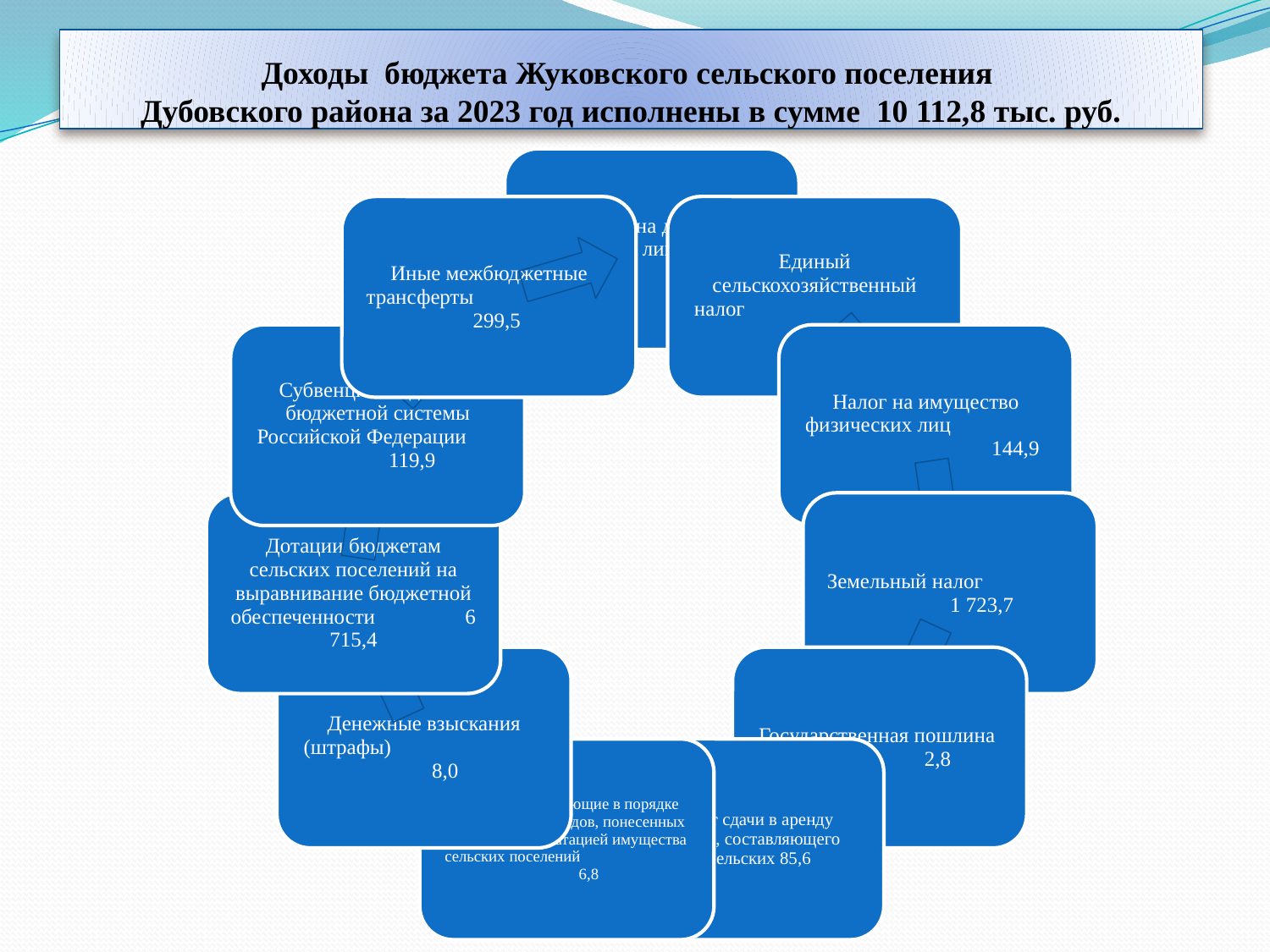

# Доходы  бюджета Жуковского сельского поселения Дубовского района за 2023 год исполнены в сумме  10 112,8 тыс. руб.
Налог на имущество физических лиц                                                     144,9
Земельный налог                              1 723,7
Государственная пошлина                        2,8
Денежные взыскания (штрафы)                                      8,0
Субвенции бюджетам бюджетной системы Российской Федерации                    119,9
Дотации бюджетам сельских поселений на выравнивание бюджетной обеспеченности                 6 715,4